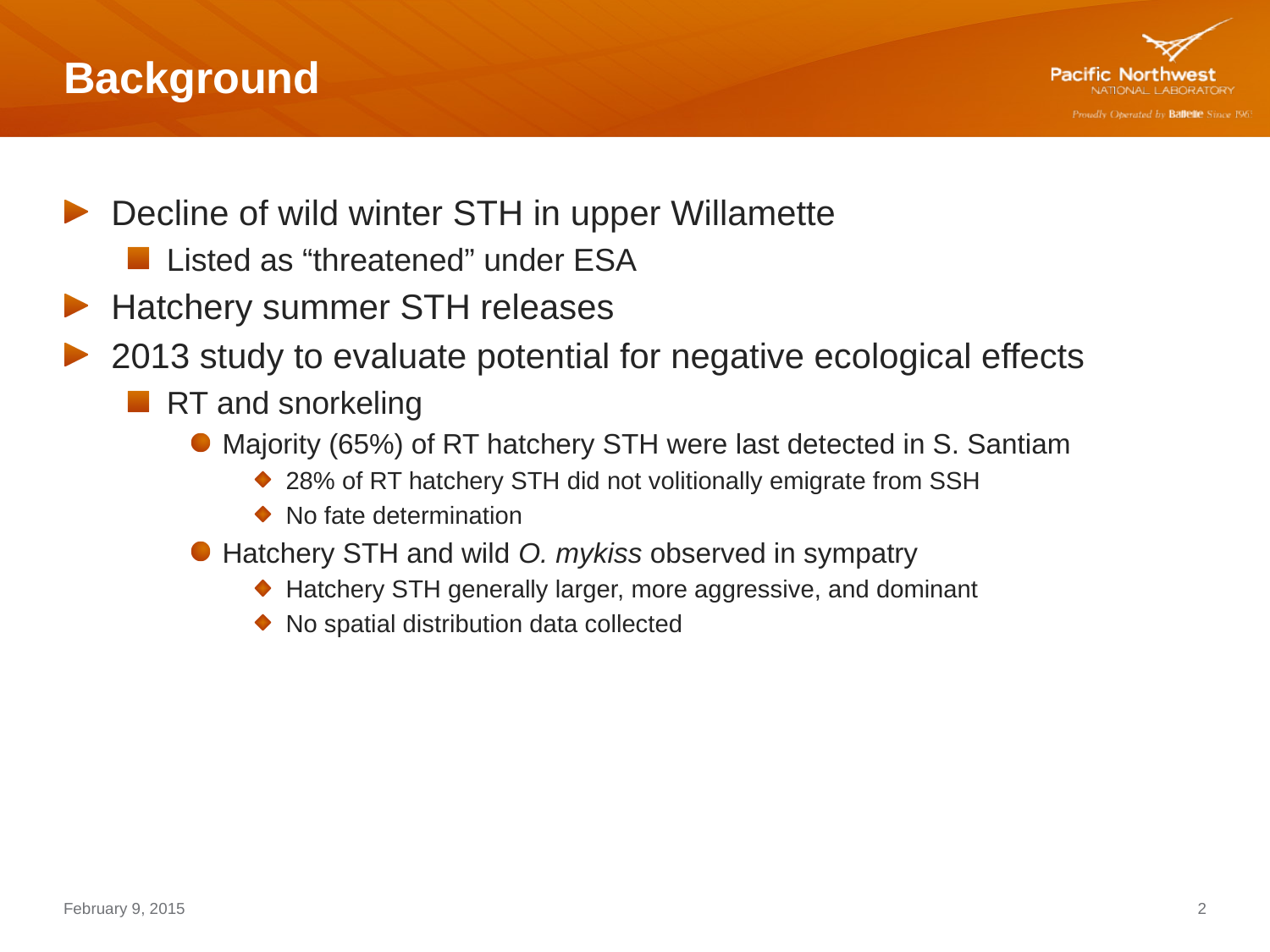

# Background
Decline of wild winter STH in upper Willamette
Listed as “threatened” under ESA
Hatchery summer STH releases
2013 study to evaluate potential for negative ecological effects
RT and snorkeling
Majority (65%) of RT hatchery STH were last detected in S. Santiam
28% of RT hatchery STH did not volitionally emigrate from SSH
No fate determination
Hatchery STH and wild O. mykiss observed in sympatry
Hatchery STH generally larger, more aggressive, and dominant
No spatial distribution data collected

February 9, 2015

2